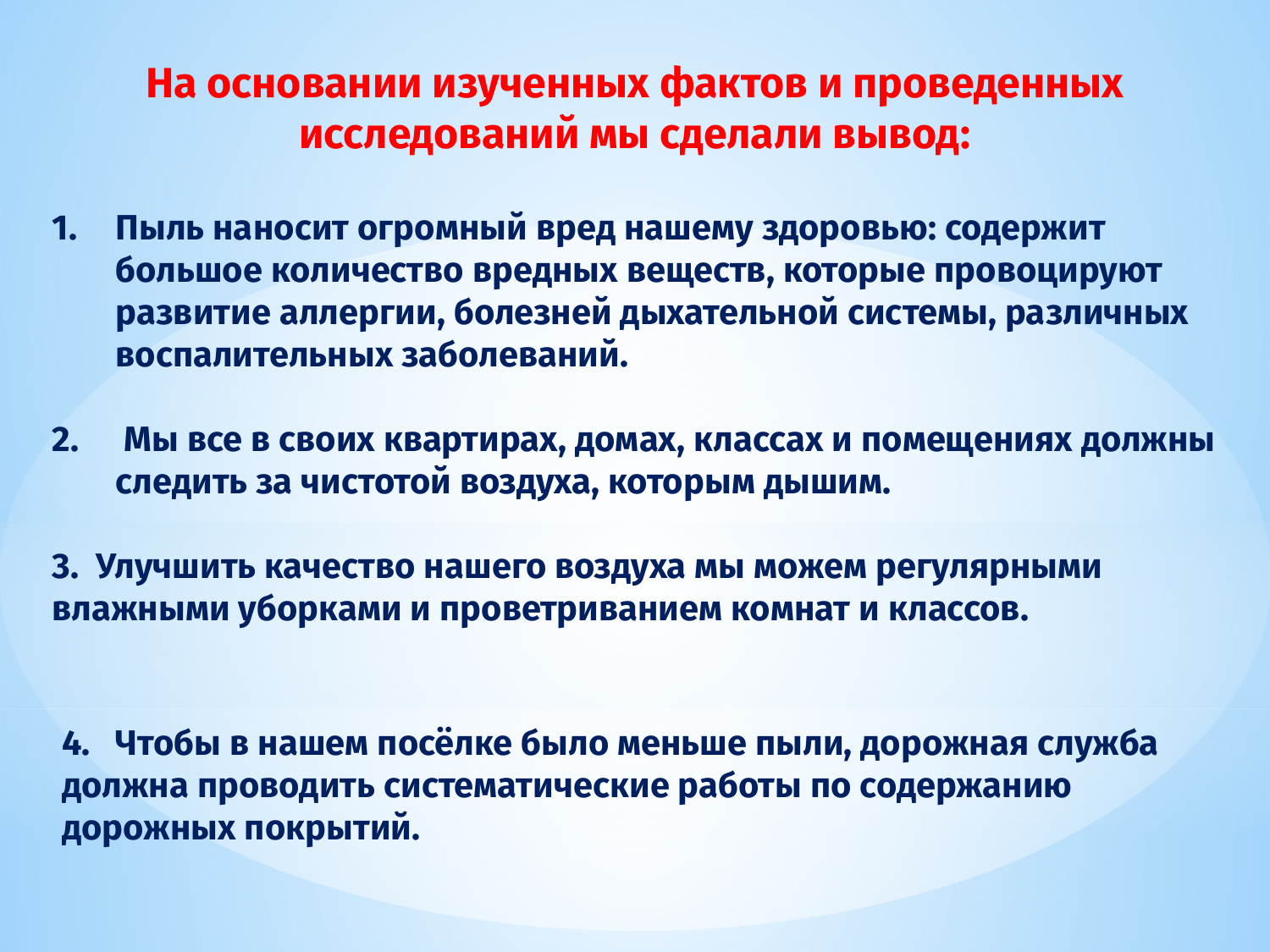

На основании изученных фактов и проведенных исследований мы сделали вывод:
Пыль наносит огромный вред нашему здоровью: содержит большое количество вредных веществ, которые провоцируют развитие аллергии, болезней дыхательной системы, различных воспалительных заболеваний.

 Мы все в своих квартирах, домах, классах и помещениях должны следить за чистотой воздуха, которым дышим.

3.  Улучшить качество нашего воздуха мы можем регулярными влажными уборками и проветриванием комнат и классов.

4.   Чтобы в нашем посёлке было меньше пыли, дорожная служба должна проводить систематические работы по содержанию дорожных покрытий.